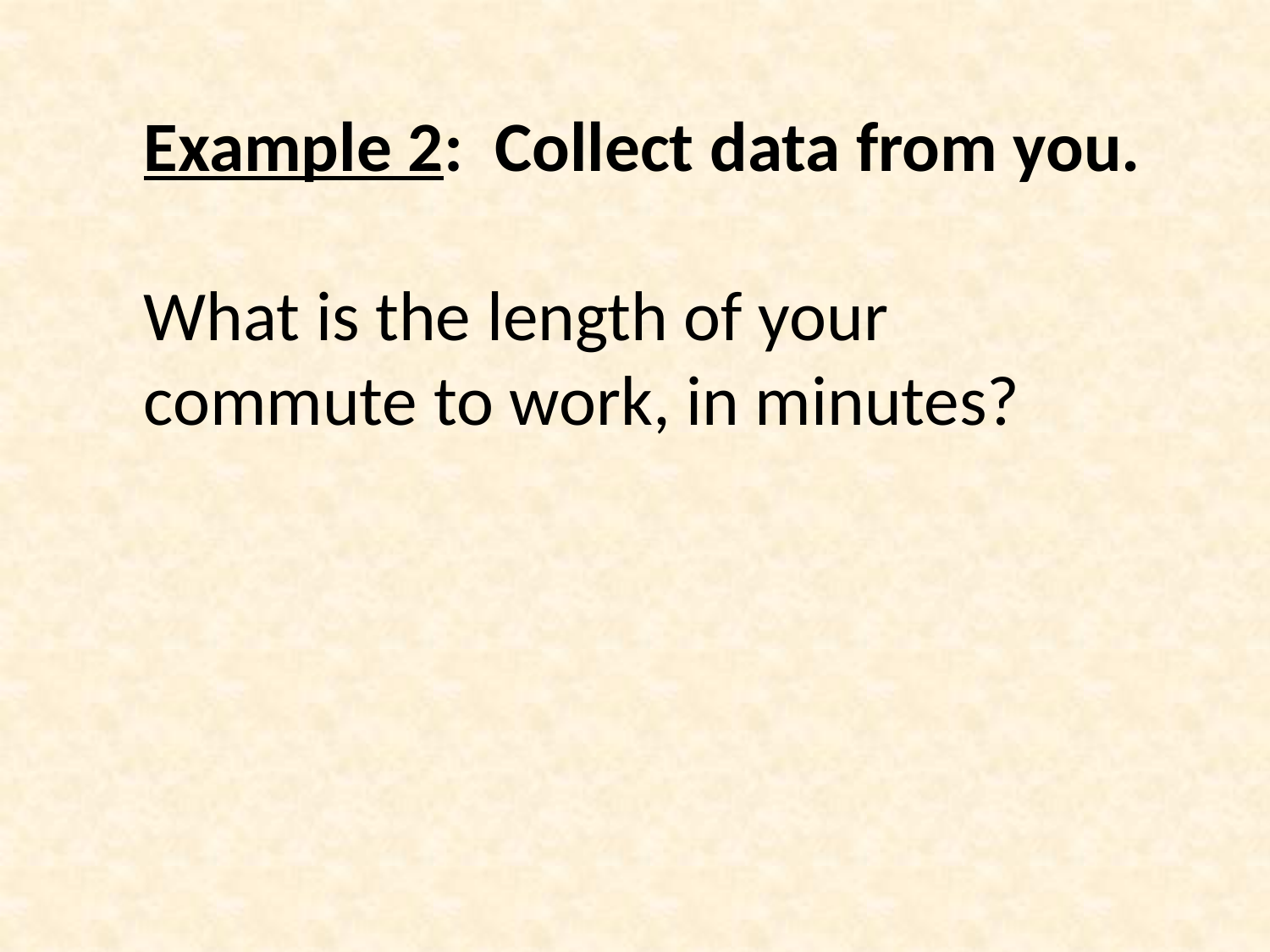

Example 2:  Collect data from you.

What is the length of your commute to work, in minutes?